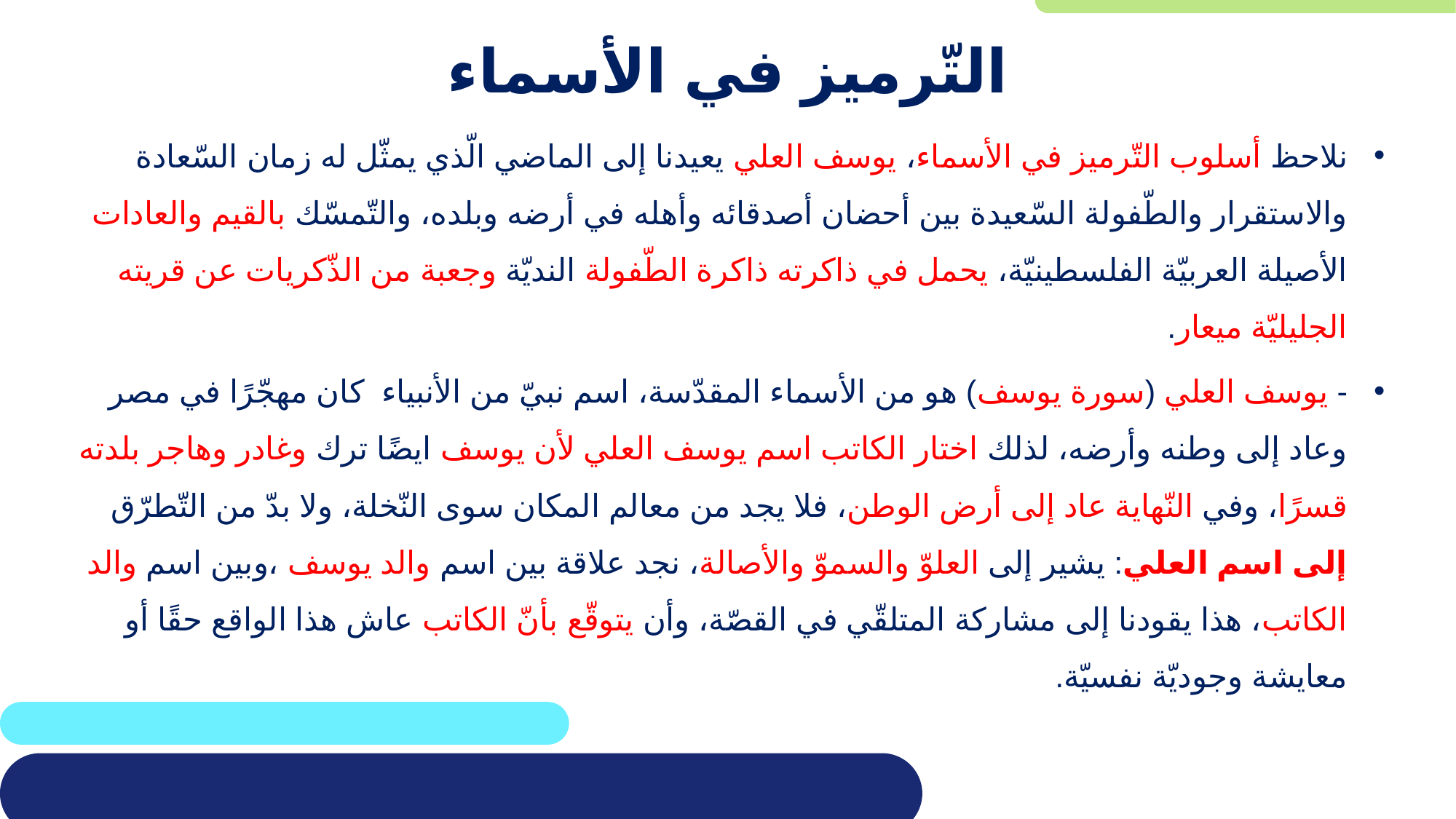

# التّرميز في الأسماء
نلاحظ أسلوب التّرميز في الأسماء، يوسف العلي يعيدنا إلى الماضي الّذي يمثّل له زمان السّعادة والاستقرار والطّفولة السّعيدة بين أحضان أصدقائه وأهله في أرضه وبلده، والتّمسّك بالقيم والعادات الأصيلة العربيّة الفلسطينيّة، يحمل في ذاكرته ذاكرة الطّفولة النديّة وجعبة من الذّكريات عن قريته الجليليّة ميعار.
- يوسف العلي (سورة يوسف) هو من الأسماء المقدّسة، اسم نبيّ من الأنبياء  كان مهجّرًا في مصر وعاد إلى وطنه وأرضه، لذلك اختار الكاتب اسم يوسف العلي لأن يوسف ايضًا ترك وغادر وهاجر بلدته قسرًا، وفي النّهاية عاد إلى أرض الوطن، فلا يجد من معالم المكان سوى النّخلة، ولا بدّ من التّطرّق إلى اسم العلي: يشير إلى العلوّ والسموّ والأصالة، نجد علاقة بين اسم والد يوسف ،وبين اسم والد الكاتب، هذا يقودنا إلى مشاركة المتلقّي في القصّة، وأن يتوقّع بأنّ الكاتب عاش هذا الواقع حقًا أو معايشة وجوديّة نفسيّة.